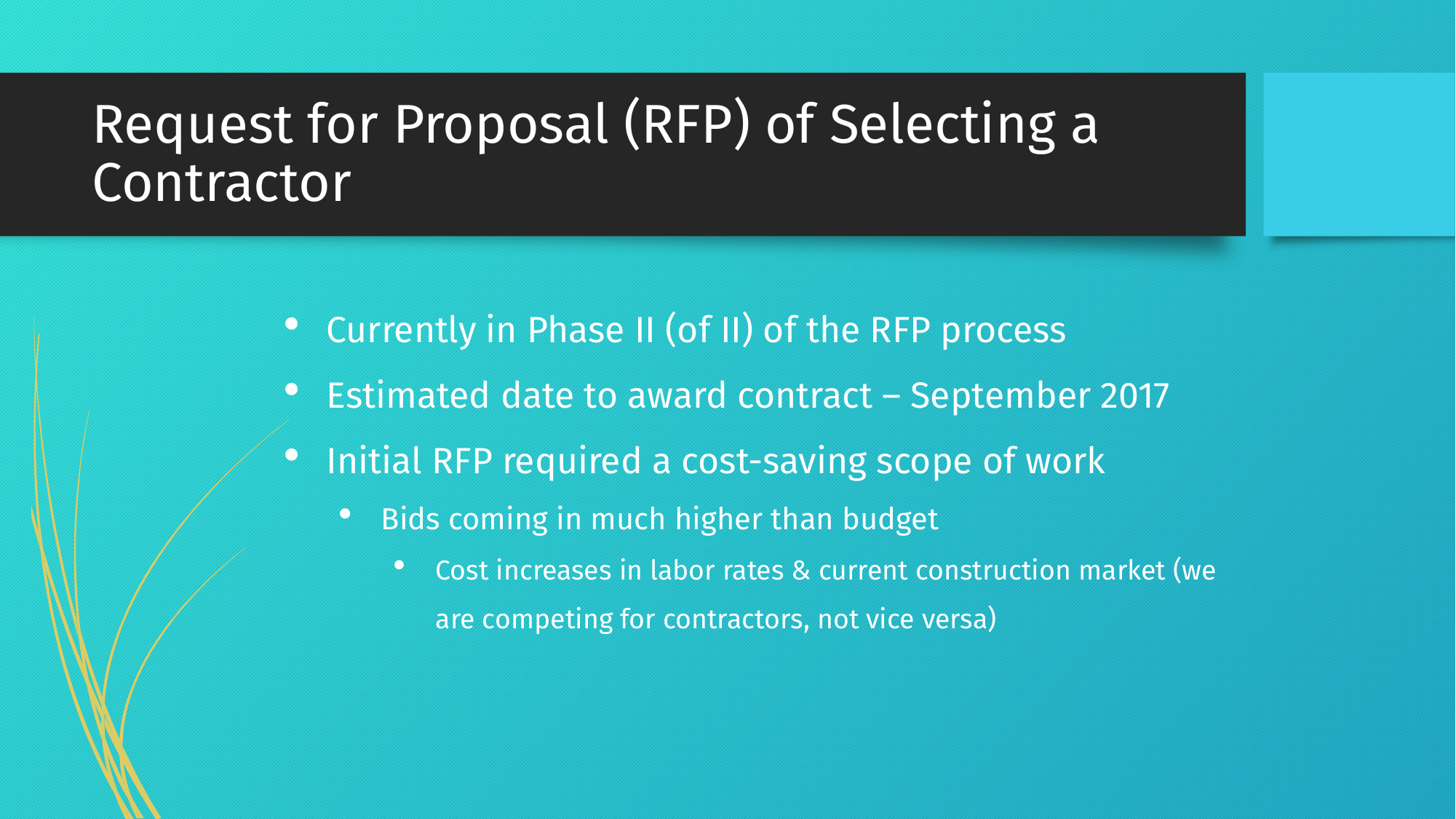

# Request for Proposal (RFP) of Selecting a Contractor
Currently in Phase II (of II) of the RFP process
Estimated date to award contract – September 2017
Initial RFP required a cost-saving scope of work
Bids coming in much higher than budget
Cost increases in labor rates & current construction market (we are competing for contractors, not vice versa)